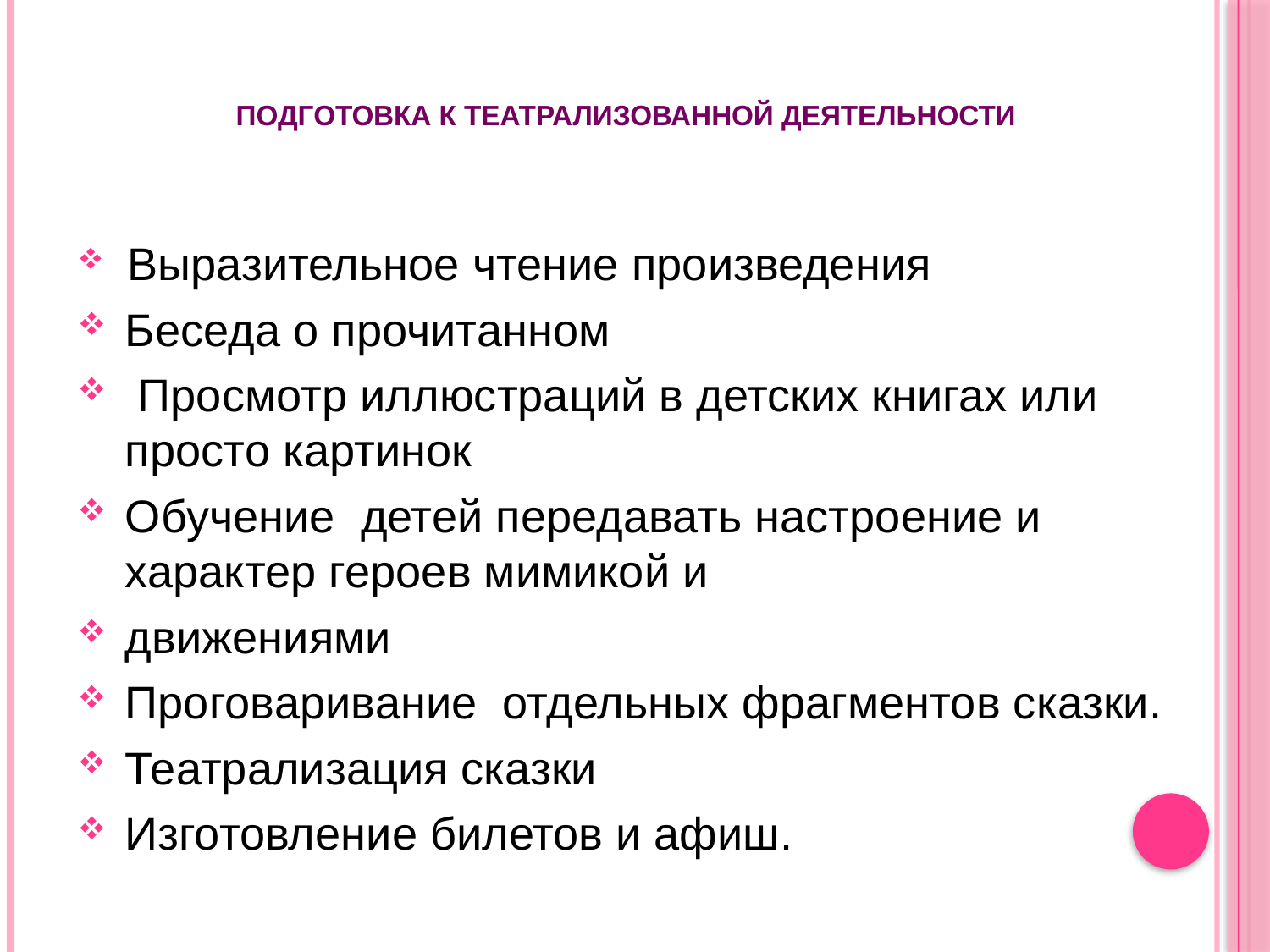

# Подготовка к театрализованной деятельности

 Выразительное чтение произведения
Беседа о прочитанном
 Просмотр иллюстраций в детских книгах или просто картинок
Обучение  детей передавать настроение и характер героев мимикой и
движениями
Проговаривание  отдельных фрагментов сказки.
Театрализация сказки
Изготовление билетов и афиш.